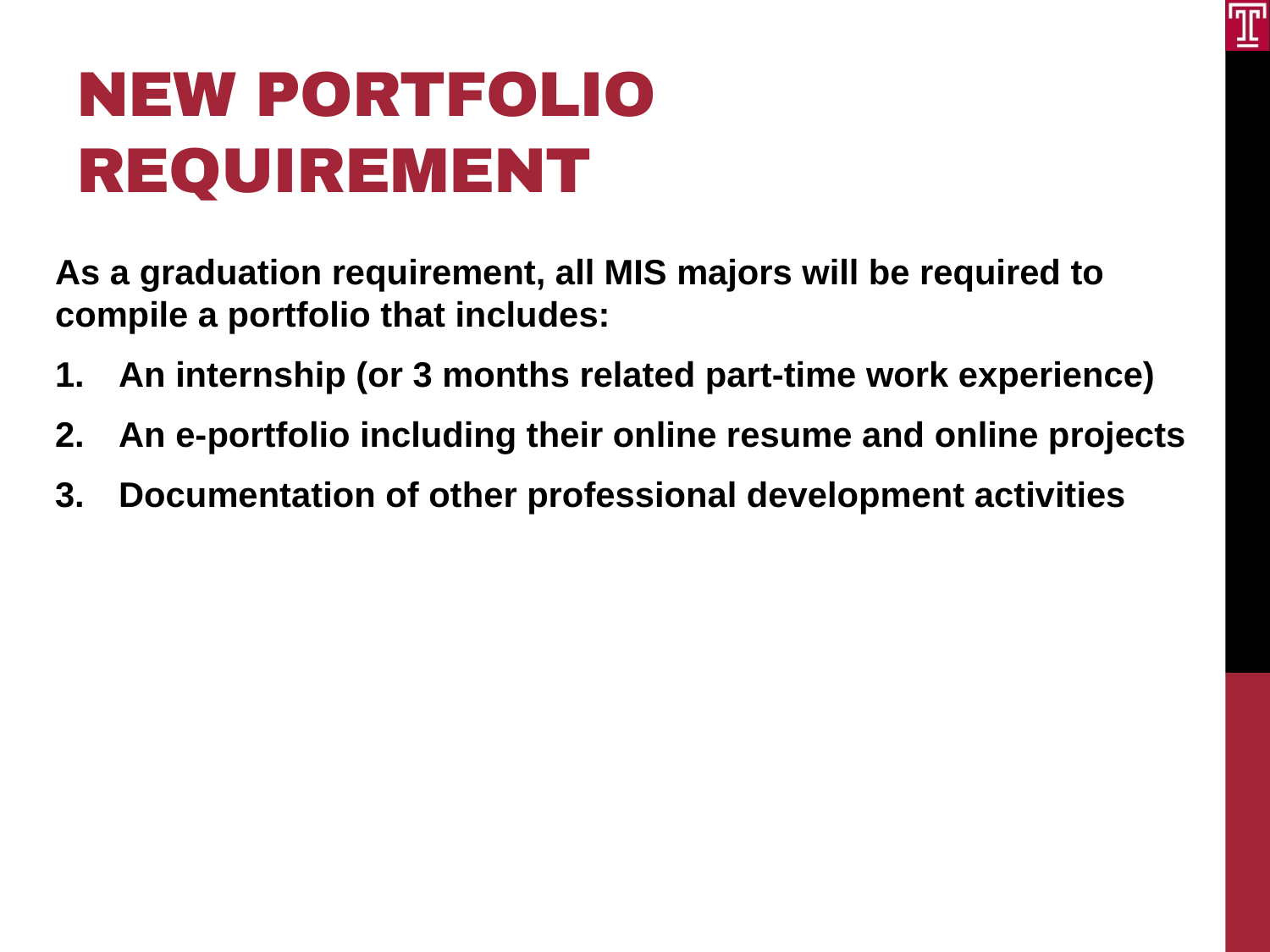

# New Portfolio requirement
As a graduation requirement, all MIS majors will be required to compile a portfolio that includes:
An internship (or 3 months related part-time work experience)
An e-portfolio including their online resume and online projects
Documentation of other professional development activities